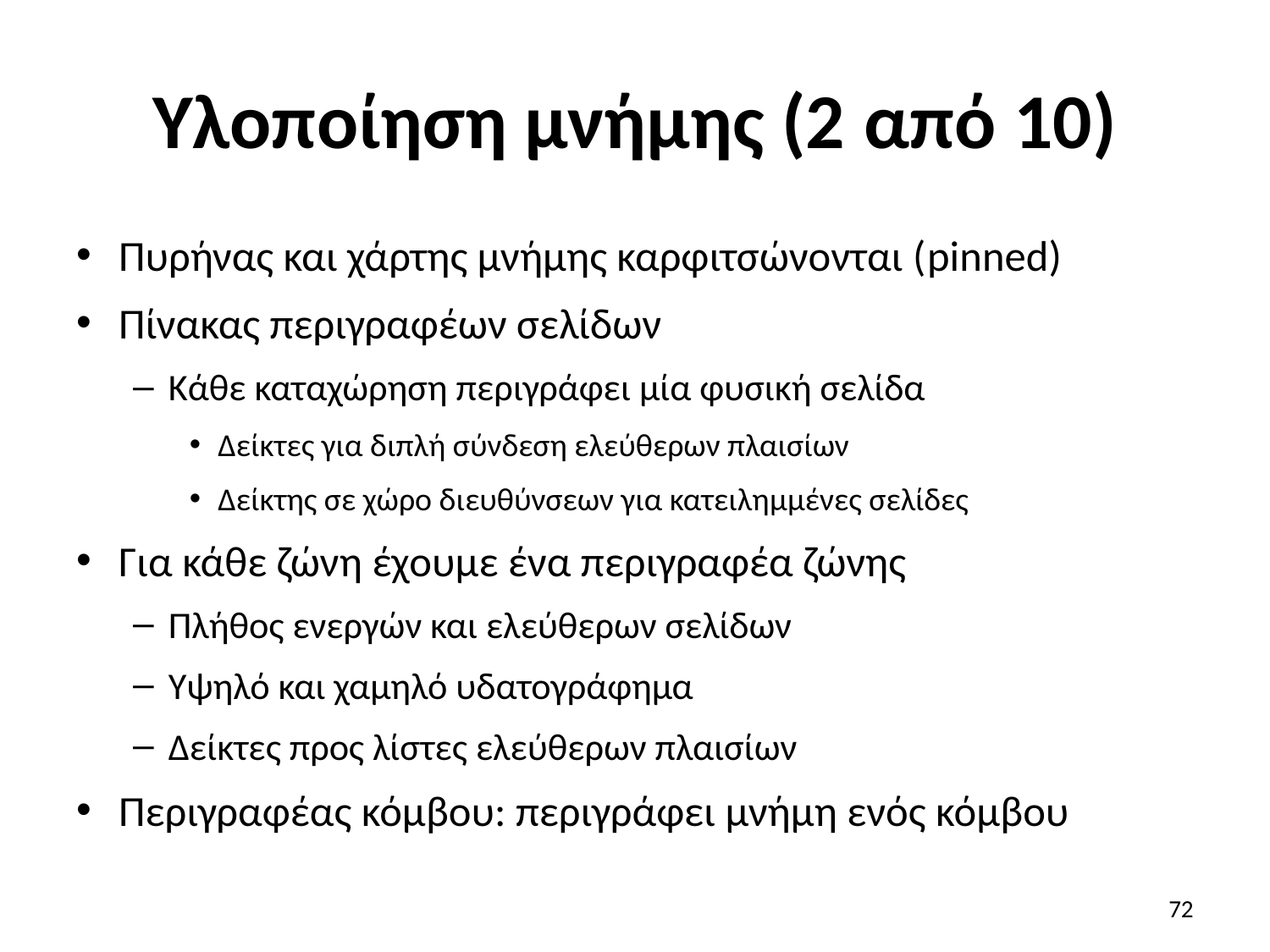

# Υλοποίηση μνήμης (2 από 10)
Πυρήνας και χάρτης μνήμης καρφιτσώνονται (pinned)
Πίνακας περιγραφέων σελίδων
Κάθε καταχώρηση περιγράφει μία φυσική σελίδα
Δείκτες για διπλή σύνδεση ελεύθερων πλαισίων
Δείκτης σε χώρο διευθύνσεων για κατειλημμένες σελίδες
Για κάθε ζώνη έχουμε ένα περιγραφέα ζώνης
Πλήθος ενεργών και ελεύθερων σελίδων
Υψηλό και χαμηλό υδατογράφημα
Δείκτες προς λίστες ελεύθερων πλαισίων
Περιγραφέας κόμβου: περιγράφει μνήμη ενός κόμβου
72